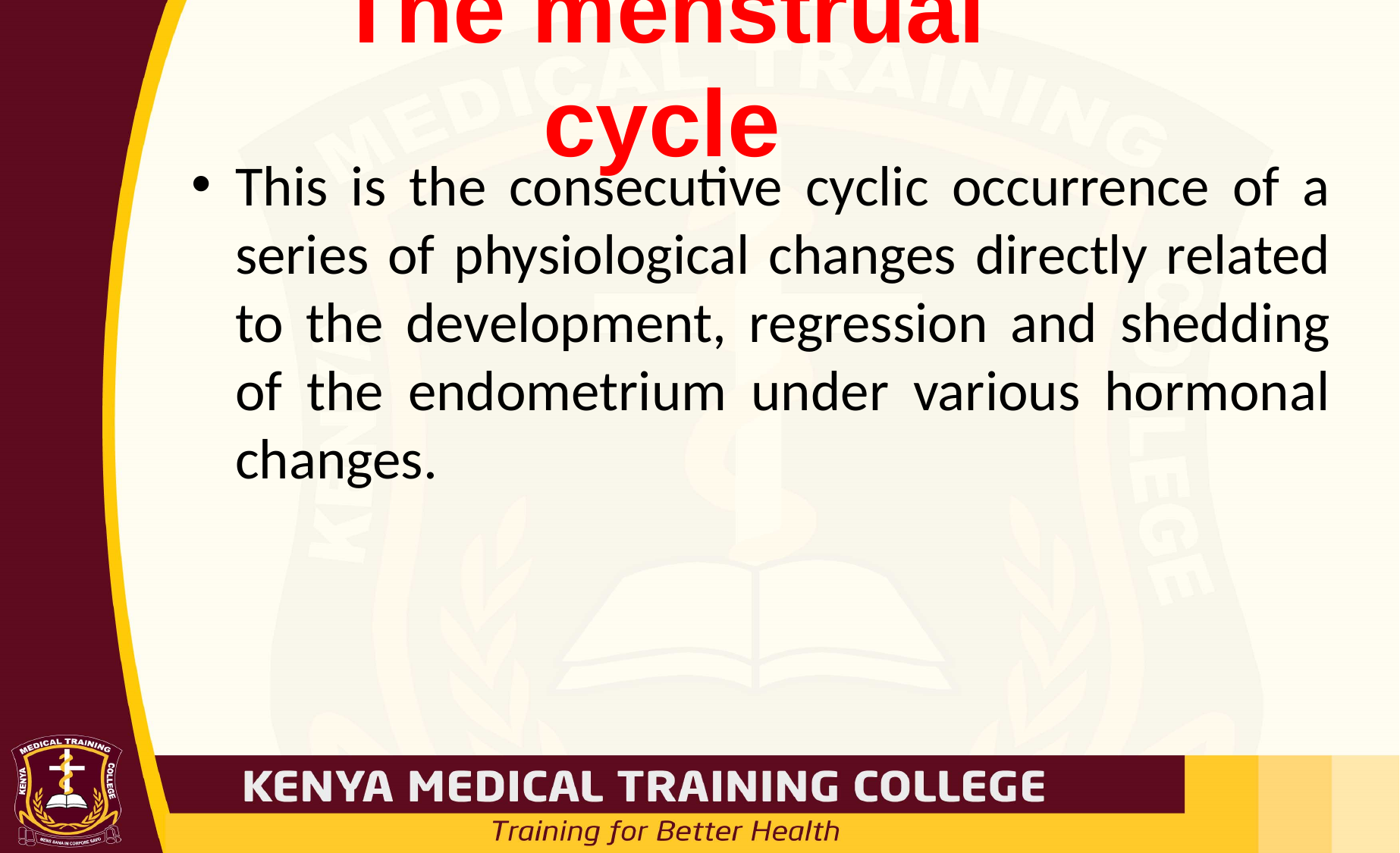

# The menstrual cycle
This is the consecutive cyclic occurrence of a series of physiological changes directly related to the development, regression and shedding of the endometrium under various hormonal changes.